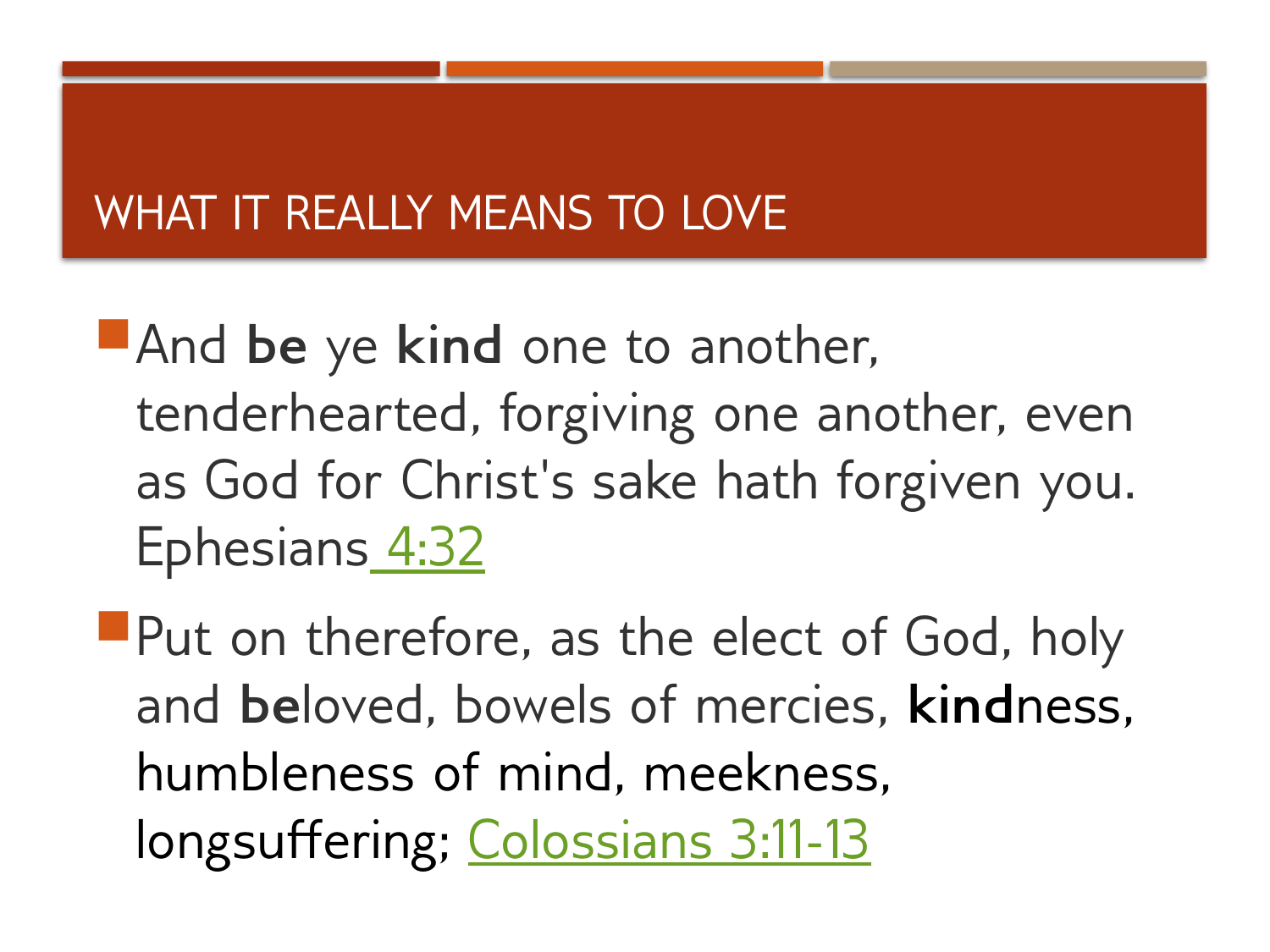

# What It Really Means To Love
And be ye kind one to another, tenderhearted, forgiving one another, even as God for Christ's sake hath forgiven you. Ephesians 4:32
Put on therefore, as the elect of God, holy and beloved, bowels of mercies, kindness, humbleness of mind, meekness, longsuffering; Colossians 3:11-13